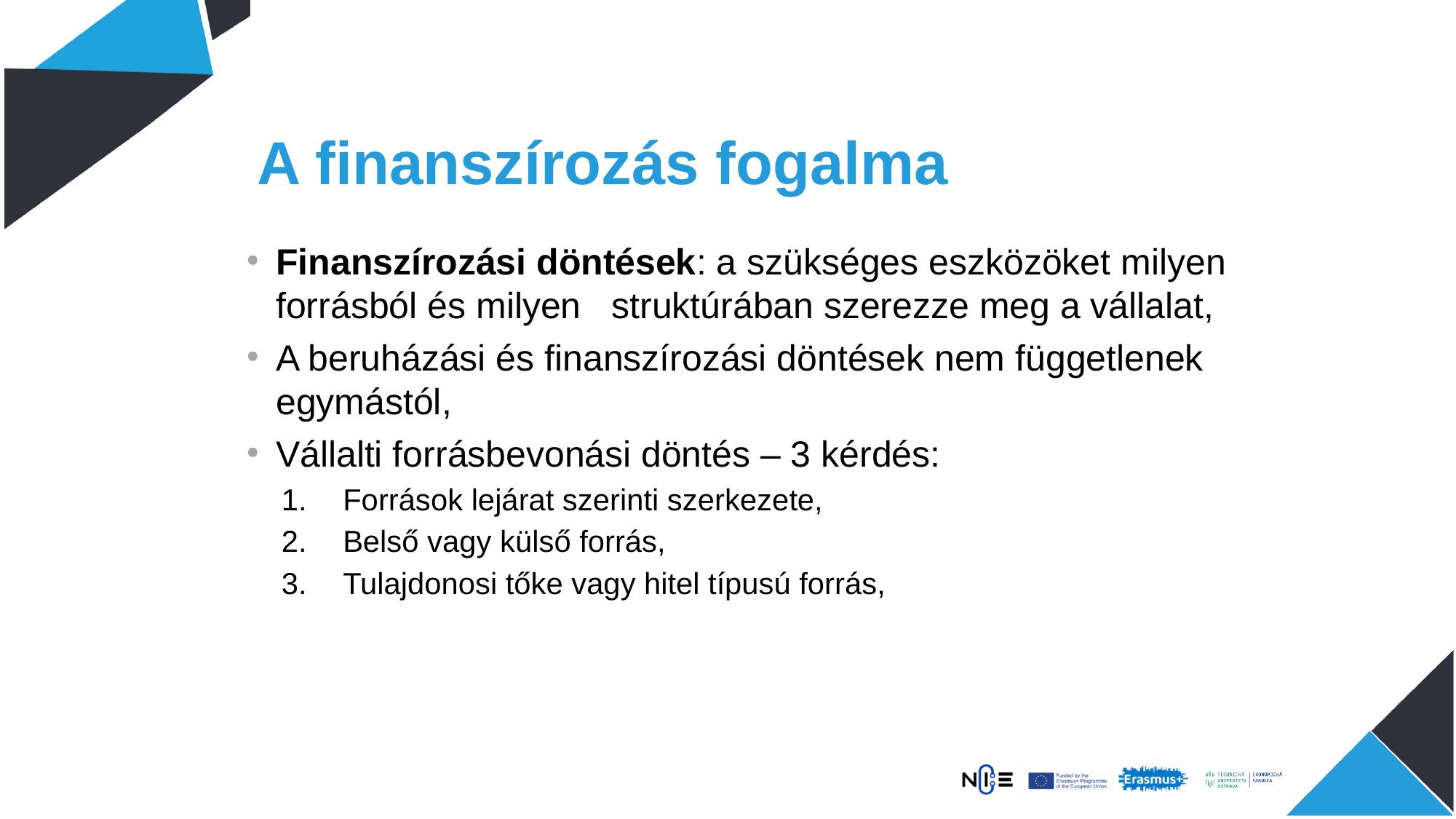

# A finanszírozás fogalma
Finanszírozási döntések: a szükséges eszközöket milyen forrásból és milyen   struktúrában szerezze meg a vállalat,
A beruházási és finanszírozási döntések nem függetlenek egymástól,
Vállalti forrásbevonási döntés – 3 kérdés:
Források lejárat szerinti szerkezete,
Belső vagy külső forrás,
Tulajdonosi tőke vagy hitel típusú forrás,